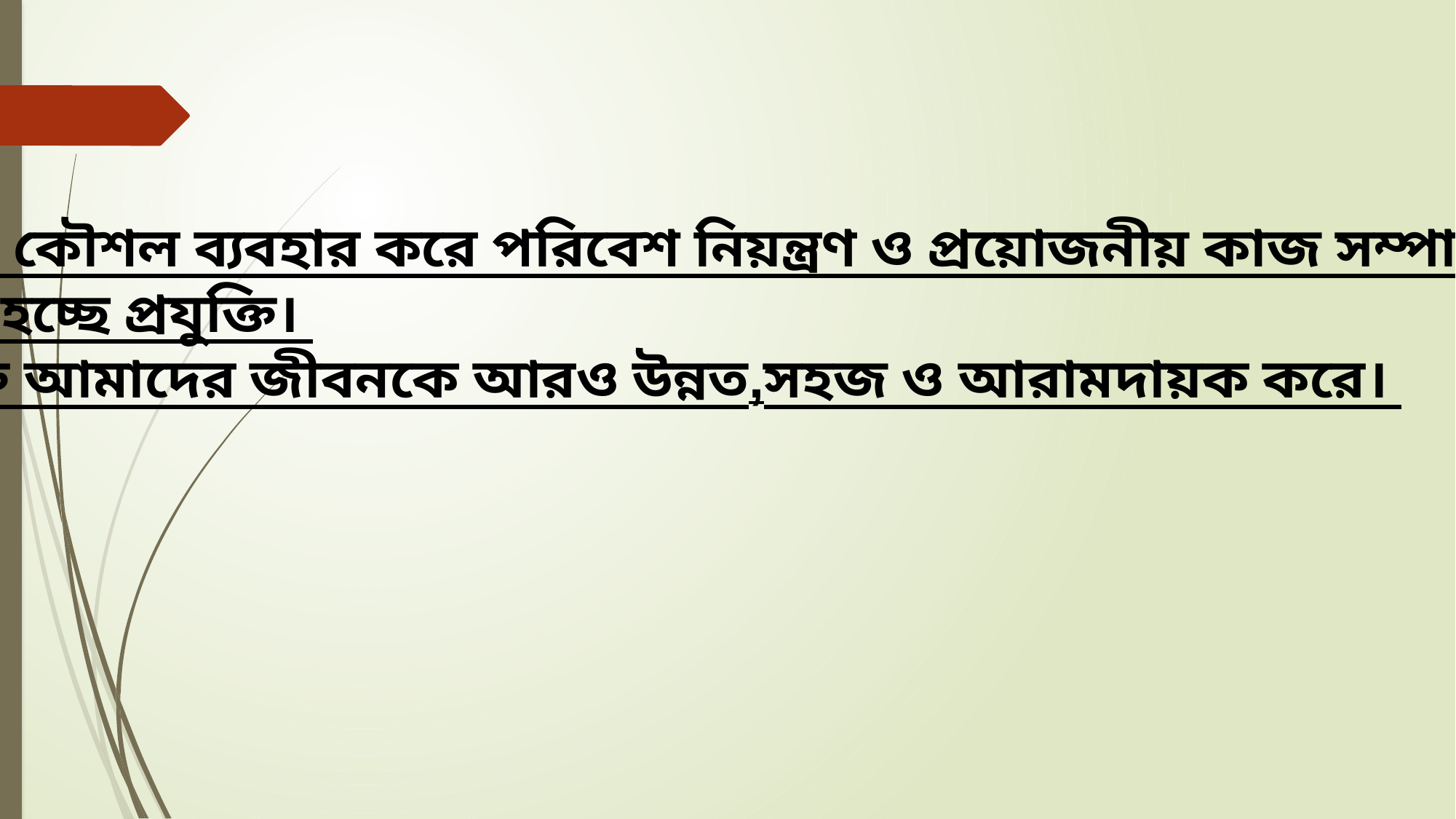

যন্ত্র বা কৌশল ব্যবহার করে পরিবেশ নিয়ন্ত্রণ ও প্রয়োজনীয় কাজ সম্পাদন
করাই হচ্ছে প্রযুক্তি।
প্রযুক্তি আমাদের জীবনকে আরও উন্নত,সহজ ও আরামদায়ক করে।